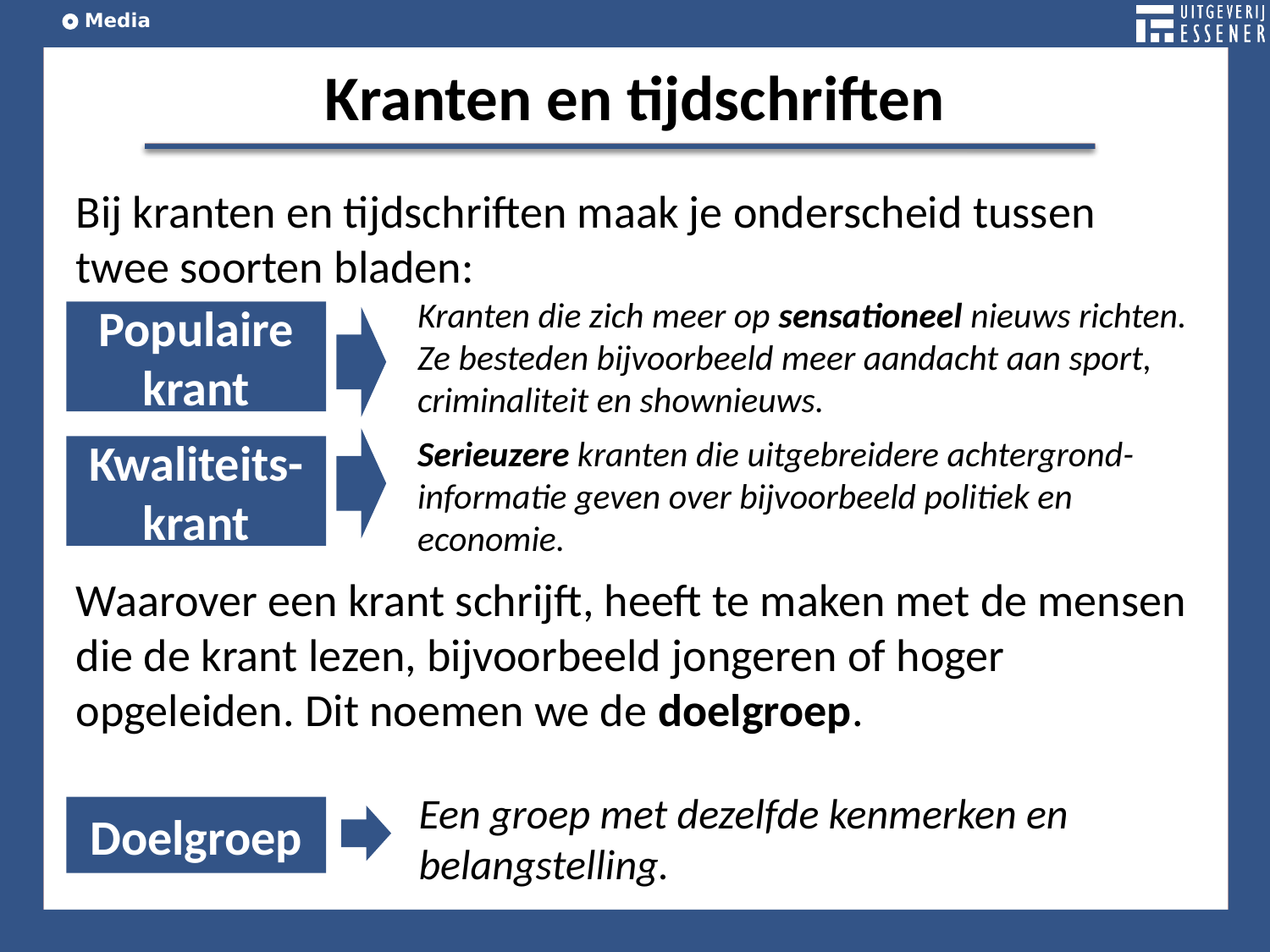

Kranten en tijdschriften
Bij kranten en tijdschriften maak je onderscheid tussen twee soorten bladen:

Waarover een krant schrijft, heeft te maken met de mensen die de krant lezen, bijvoorbeeld jongeren of hoger opgeleiden. Dit noemen we de doelgroep.

Kranten die zich meer op sensationeel nieuws richten. Ze besteden bijvoorbeeld meer aandacht aan sport, criminaliteit en shownieuws.
Populaire krant

Serieuzere kranten die uitgebreidere achtergrond-informatie geven over bijvoorbeeld politiek en economie.

Kwaliteits-
krant
Een groep met dezelfde kenmerken en belangstelling.
Doelgroep